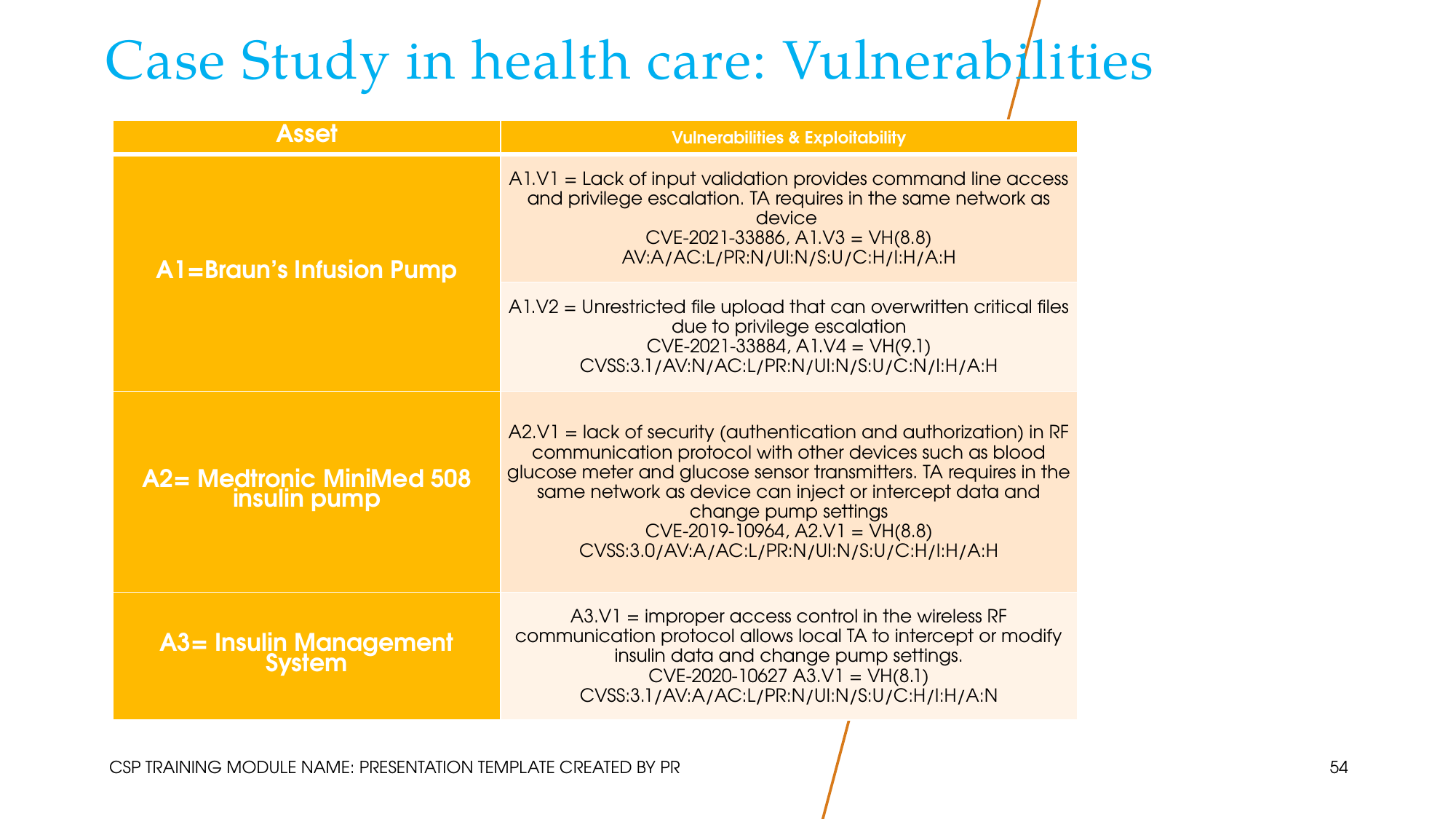

# Case Study in health care: Vulnerabilities
| Asset | Vulnerabilities & Exploitability |
| --- | --- |
| A1=Braun’s Infusion Pump | A1.V1 = Lack of input validation provides command line access and privilege escalation. TA requires in the same network as device CVE-2021-33886, A1.V3 = VH(8.8) AV:A/AC:L/PR:N/UI:N/S:U/C:H/I:H/A:H |
|  | A1.V2 = Unrestricted file upload that can overwritten critical files due to privilege escalation CVE-2021-33884, A1.V4 = VH(9.1) CVSS:3.1/AV:N/AC:L/PR:N/UI:N/S:U/C:N/I:H/A:H |
| A2= Medtronic MiniMed 508 insulin pump | A2.V1 = lack of security (authentication and authorization) in RF communication protocol with other devices such as blood glucose meter and glucose sensor transmitters. TA requires in the same network as device can inject or intercept data and change pump settings CVE-2019-10964, A2.V1 = VH(8.8) CVSS:3.0/AV:A/AC:L/PR:N/UI:N/S:U/C:H/I:H/A:H |
| A3= Insulin Management System | A3.V1 = improper access control in the wireless RF communication protocol allows local TA to intercept or modify insulin data and change pump settings. CVE-2020-10627 A3.V1 = VH(8.1) CVSS:3.1/AV:A/AC:L/PR:N/UI:N/S:U/C:H/I:H/A:N |
CSP Training Module Name: Presentation Template Created by PR
54